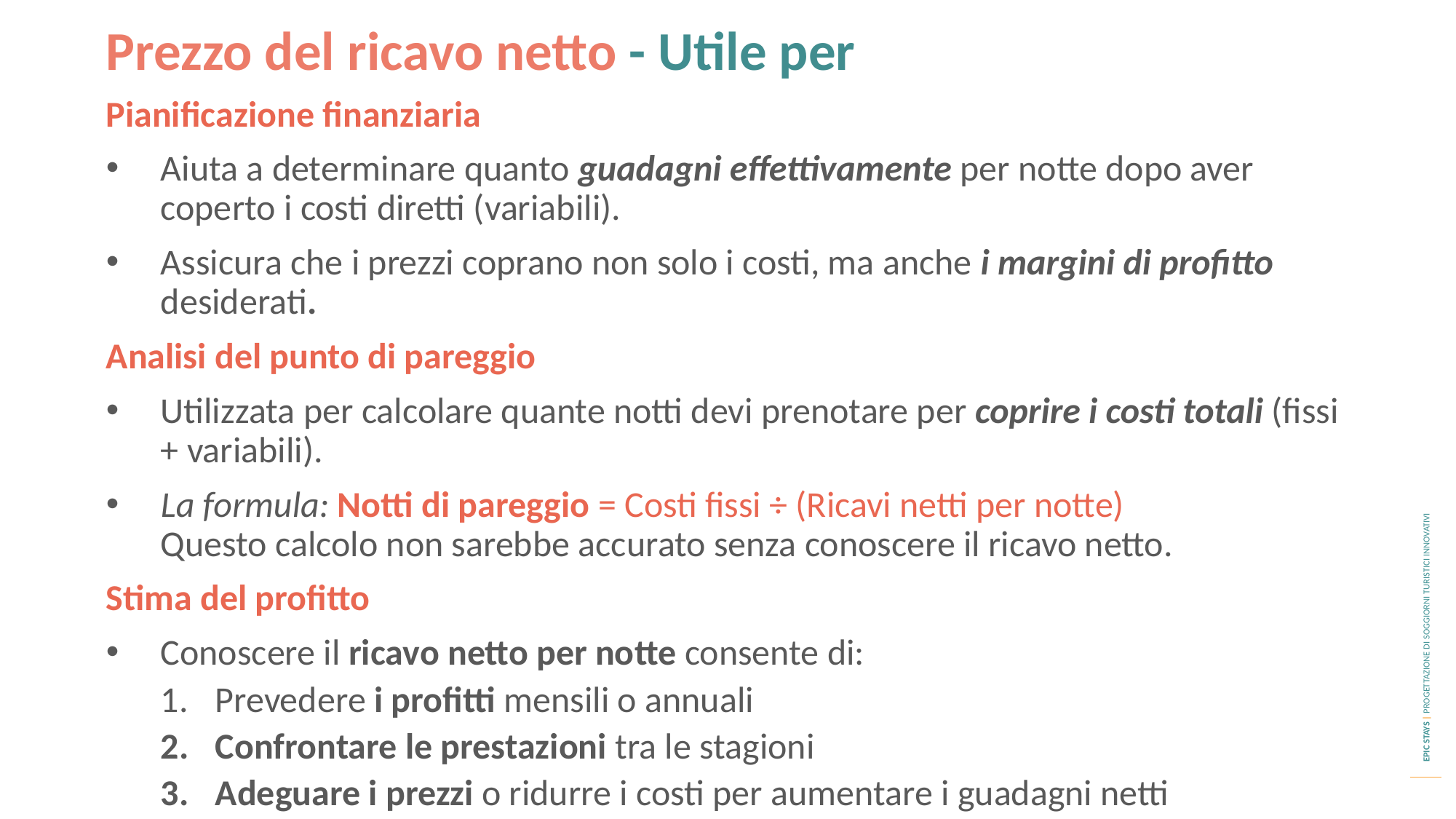

Prezzo del ricavo netto - Utile per
Pianificazione finanziaria
Aiuta a determinare quanto guadagni effettivamente per notte dopo aver coperto i costi diretti (variabili).
Assicura che i prezzi coprano non solo i costi, ma anche i margini di profitto desiderati.
Analisi del punto di pareggio
Utilizzata per calcolare quante notti devi prenotare per coprire i costi totali (fissi + variabili).
La formula: Notti di pareggio = Costi fissi ÷ (Ricavi netti per notte)
Questo calcolo non sarebbe accurato senza conoscere il ricavo netto.
Stima del profitto
Conoscere il ricavo netto per notte consente di:
Prevedere i profitti mensili o annuali
Confrontare le prestazioni tra le stagioni
Adeguare i prezzi o ridurre i costi per aumentare i guadagni netti